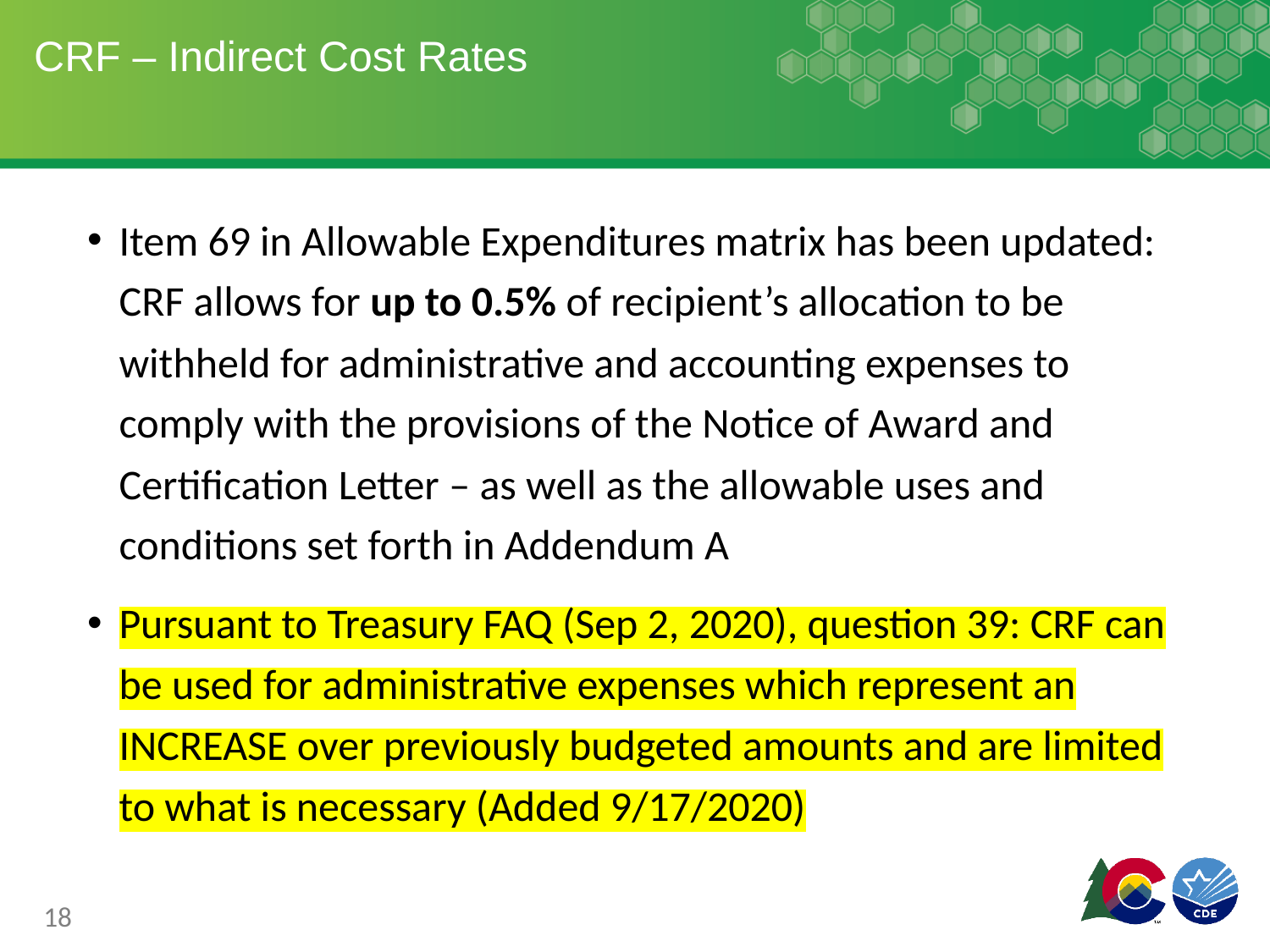

# CRF – Indirect Cost Rates
Item 69 in Allowable Expenditures matrix has been updated: CRF allows for up to 0.5% of recipient’s allocation to be withheld for administrative and accounting expenses to comply with the provisions of the Notice of Award and Certification Letter – as well as the allowable uses and conditions set forth in Addendum A
Pursuant to Treasury FAQ (Sep 2, 2020), question 39: CRF can be used for administrative expenses which represent an INCREASE over previously budgeted amounts and are limited to what is necessary (Added 9/17/2020)

18